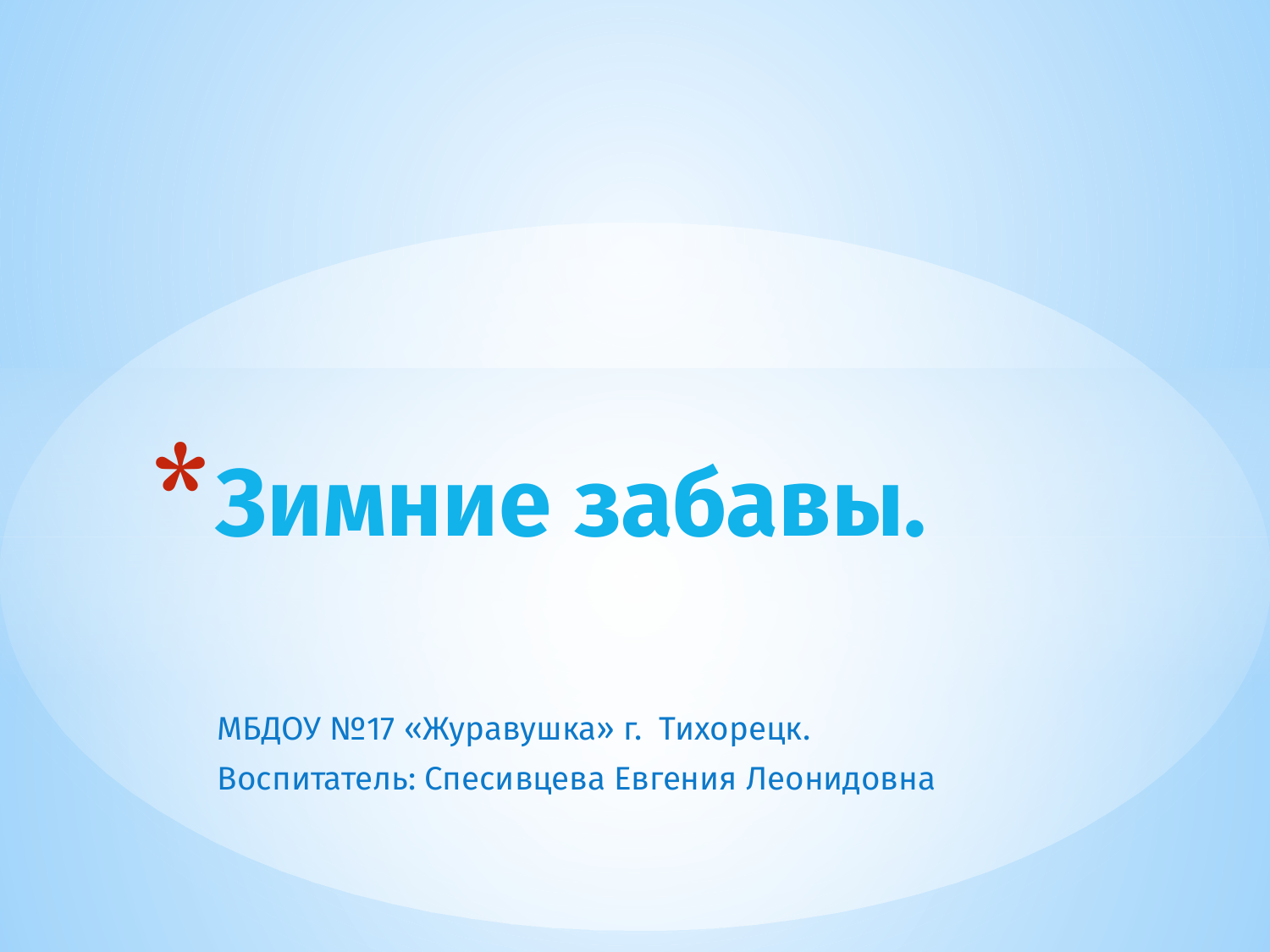

# Зимние забавы.
МБДОУ №17 «Журавушка» г.  Тихорецк.
Воспитатель: Спесивцева Евгения Леонидовна